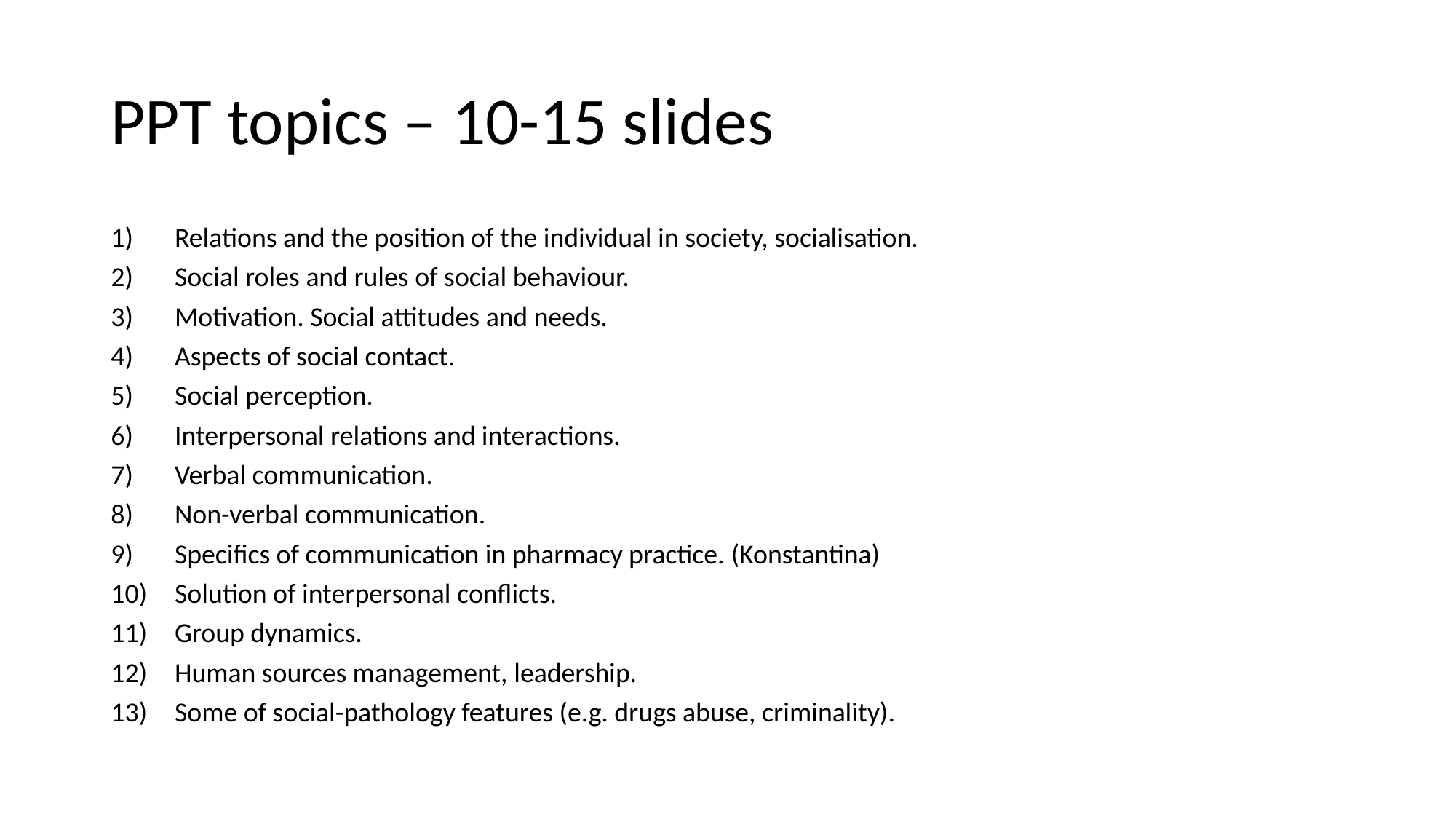

# PPT topics – 10-15 slides
Relations and the position of the individual in society, socialisation.
Social roles and rules of social behaviour.
Motivation. Social attitudes and needs.
Aspects of social contact.
Social perception.
Interpersonal relations and interactions.
Verbal communication.
Non-verbal communication.
Specifics of communication in pharmacy practice. (Konstantina)
Solution of interpersonal conflicts.
Group dynamics.
Human sources management, leadership.
Some of social-pathology features (e.g. drugs abuse, criminality).